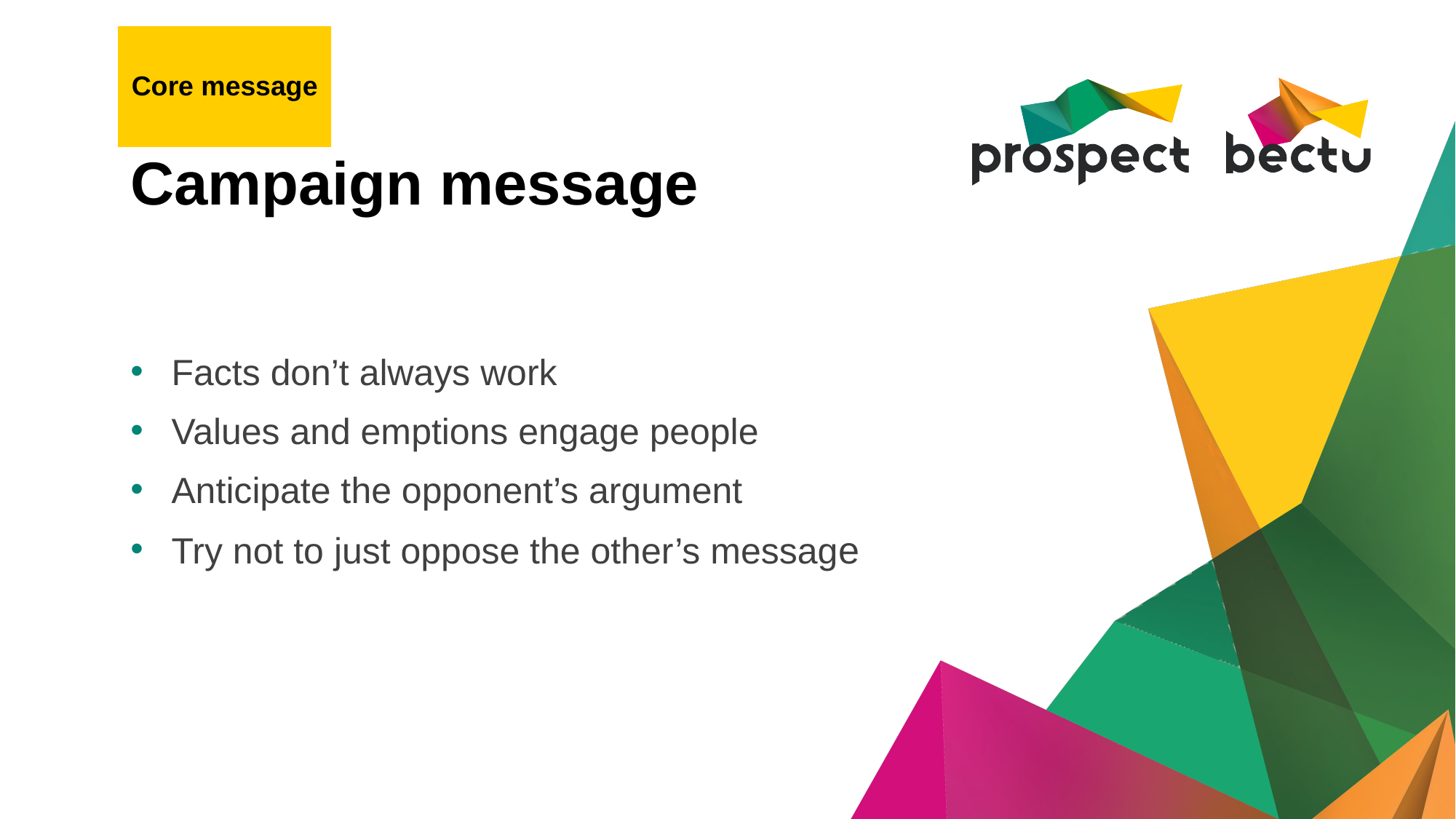

Core message
# Campaign message
Facts don’t always work
Values and emptions engage people
Anticipate the opponent’s argument
Try not to just oppose the other’s message